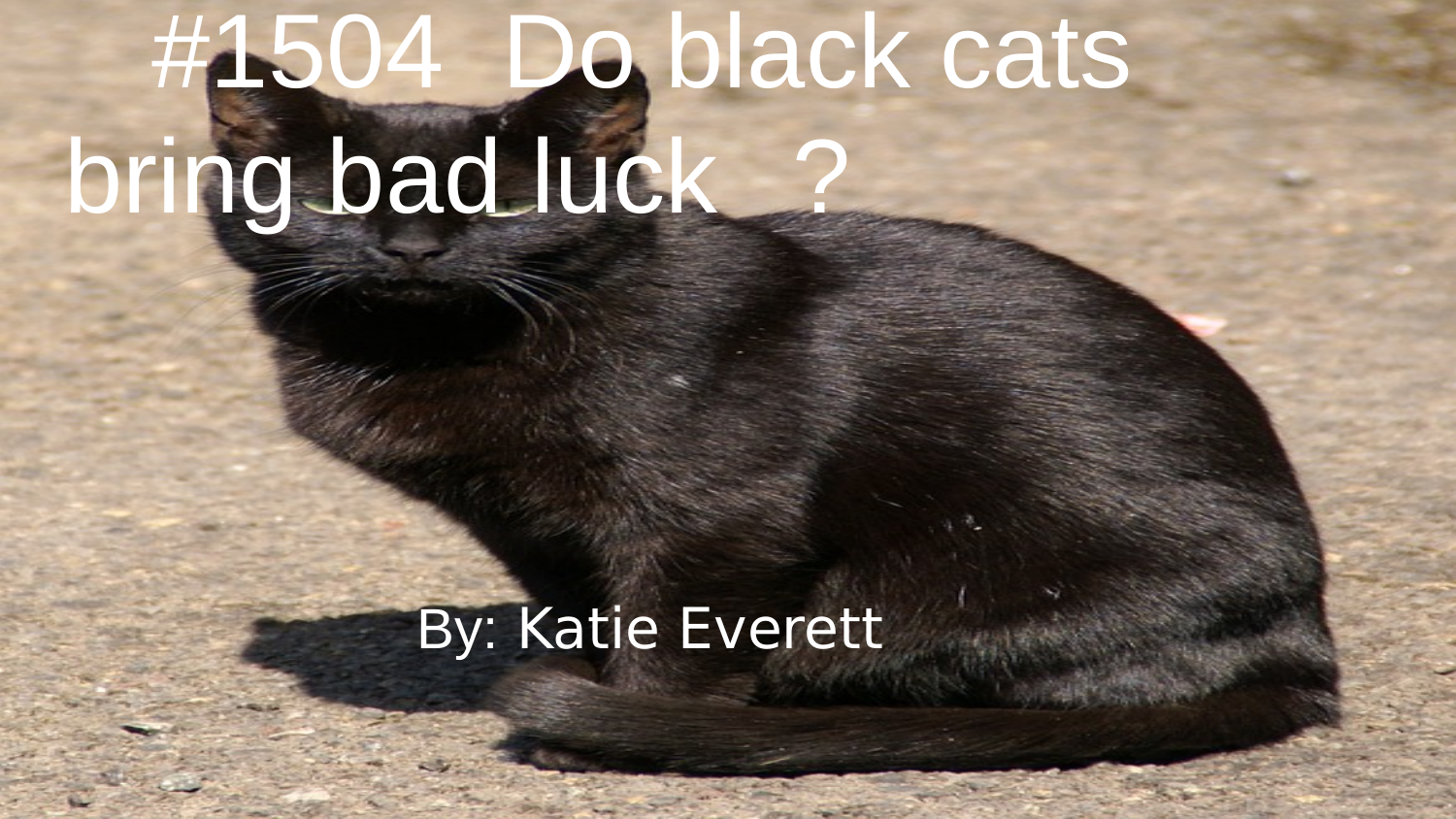

# #1504  Do black cats         bring bad luck	?
By: Katie Everett